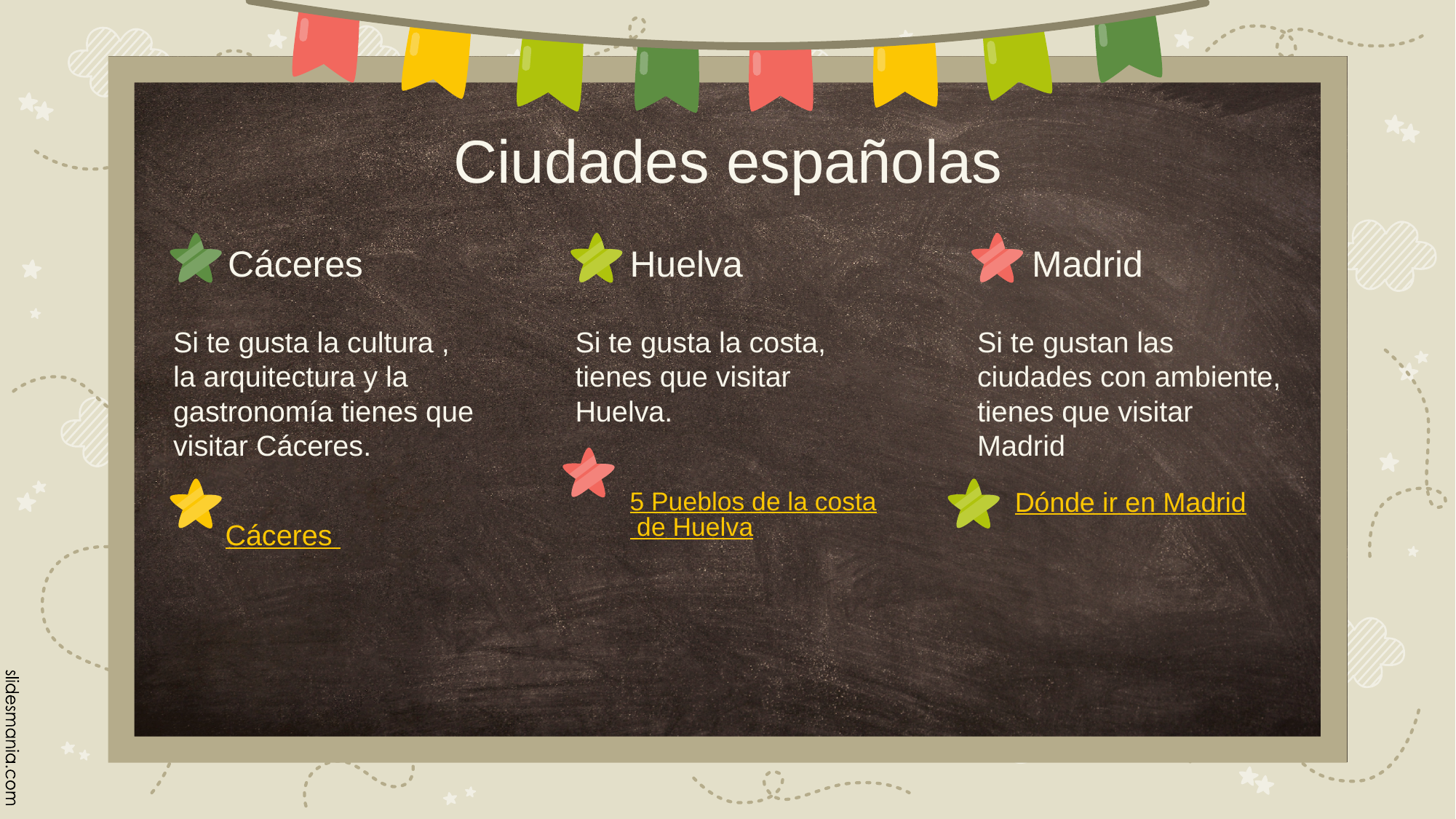

# Ciudades españolas
Cáceres
Huelva
Madrid

Si te gusta la cultura , la arquitectura y la gastronomía tienes que visitar Cáceres.
Si te gusta la costa, tienes que visitar Huelva.
Si te gustan las ciudades con ambiente, tienes que visitar Madrid

Dónde ir en Madrid
5 Pueblos de la costa de Huelva

Cáceres